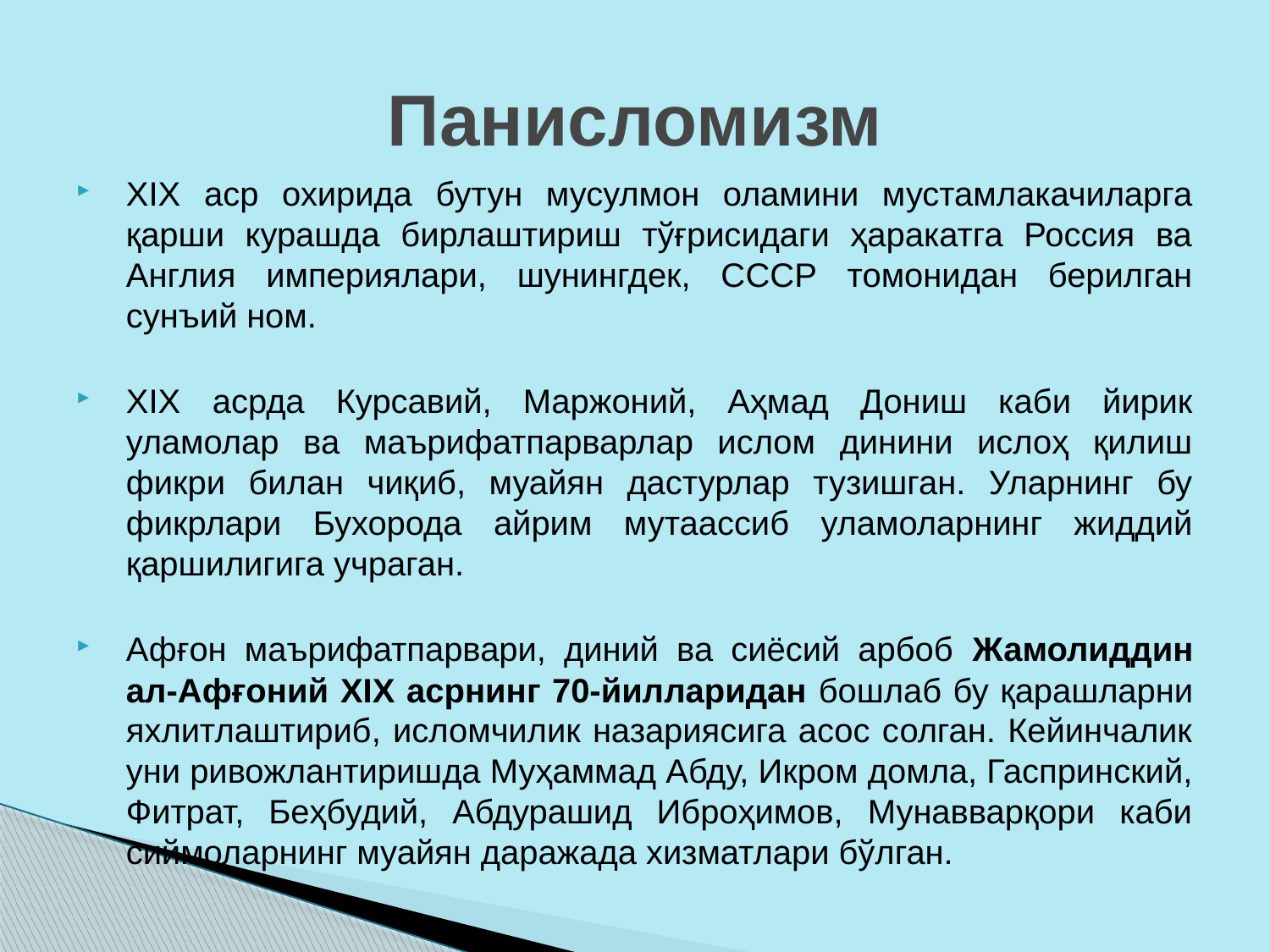

# Панисломизм
XIX аср охирида бутун мусулмон оламини мустамлакачиларга қарши курашда бирлаштириш тўғрисидаги ҳаракатга Россия ва Англия империялари, шунингдек, СССР томонидан берилган сунъий ном.

XIX асрда Курсавий, Маржоний, Аҳмад Дониш каби йирик уламолар ва маърифатпарварлар ислом динини ислоҳ қилиш фикри билан чиқиб, муайян дастурлар тузишган. Уларнинг бу фикрлари Бухорода айрим мутаассиб уламоларнинг жиддий қаршилигига учраган.

Афғон маърифатпарвари, диний ва сиёсий арбоб Жамолиддин ал-Афғоний XIX асрнинг 70-йилларидан бошлаб бу қарашларни яхлитлаштириб, исломчилик назариясига асос солган. Кейинчалик уни ривожлантиришда Муҳаммад Абду, Икром домла, Гаспринский, Фитрат, Беҳбудий, Абдурашид Иброҳимов, Мунавварқори каби сиймоларнинг муайян даражада хизматлари бўлган.